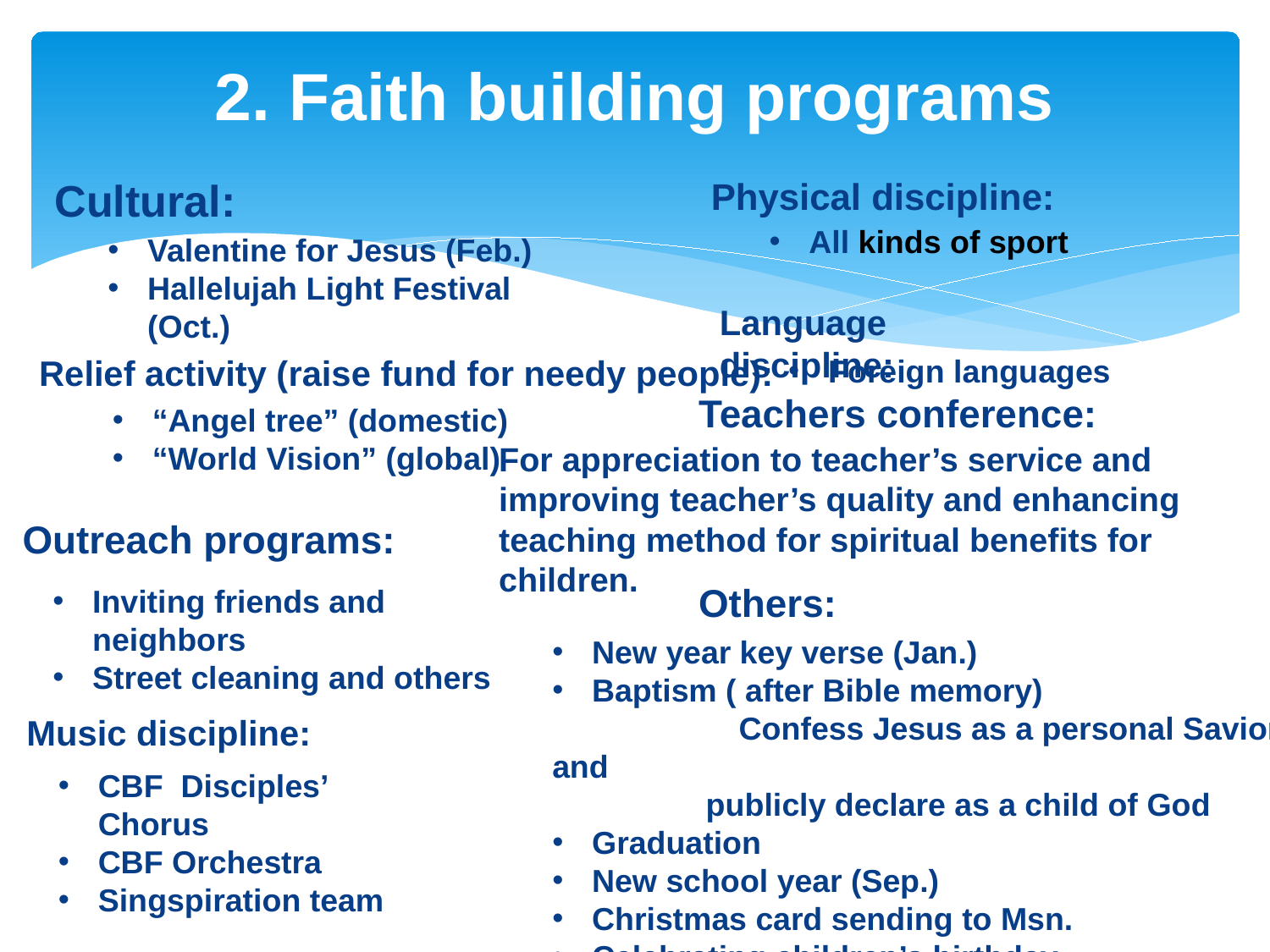

# 2. Faith building programs
Cultural:

Physical discipline:
All kinds of sport

Valentine for Jesus (Feb.)
Hallelujah Light Festival (Oct.)

Language discipline:
Relief activity (raise fund for needy people):

Foreign languages

Teachers conference:

“Angel tree” (domestic)
“World Vision” (global)

For appreciation to teacher’s service and improving teacher’s quality and enhancing teaching method for spiritual benefits for children.

Outreach programs:

Others:

Inviting friends and neighbors
Street cleaning and others
New year key verse (Jan.)
Baptism ( after Bible memory)
                     Confess Jesus as a personal Savior and
	   publicly declare as a child of God
Graduation
New school year (Sep.)
Christmas card sending to Msn.
Celebrating children’s birthday
Music discipline:
CBF  Disciples’ Chorus
CBF Orchestra
Singspiration team